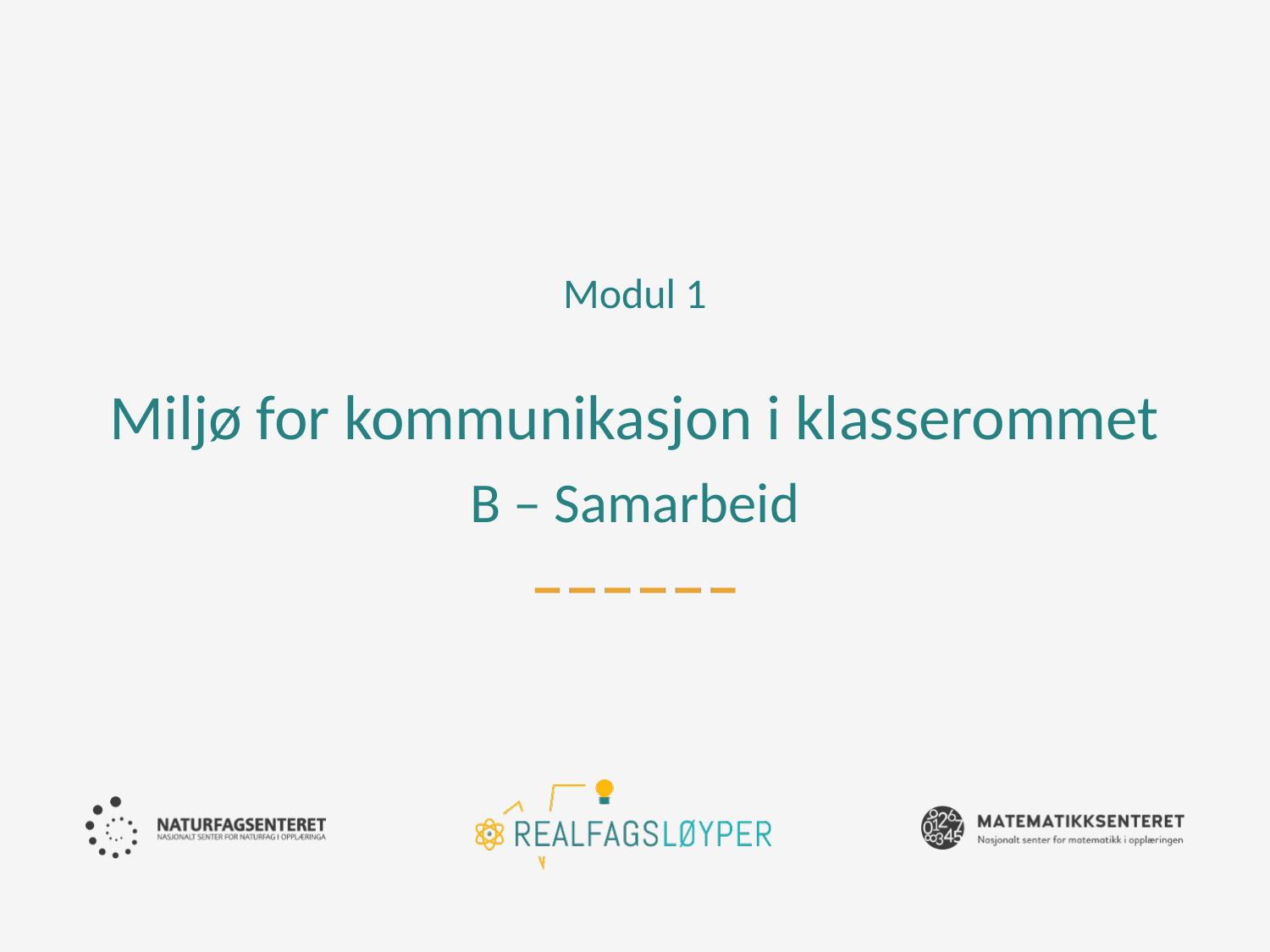

Modul 1
# Miljø for kommunikasjon i klasserommet B – Samarbeid